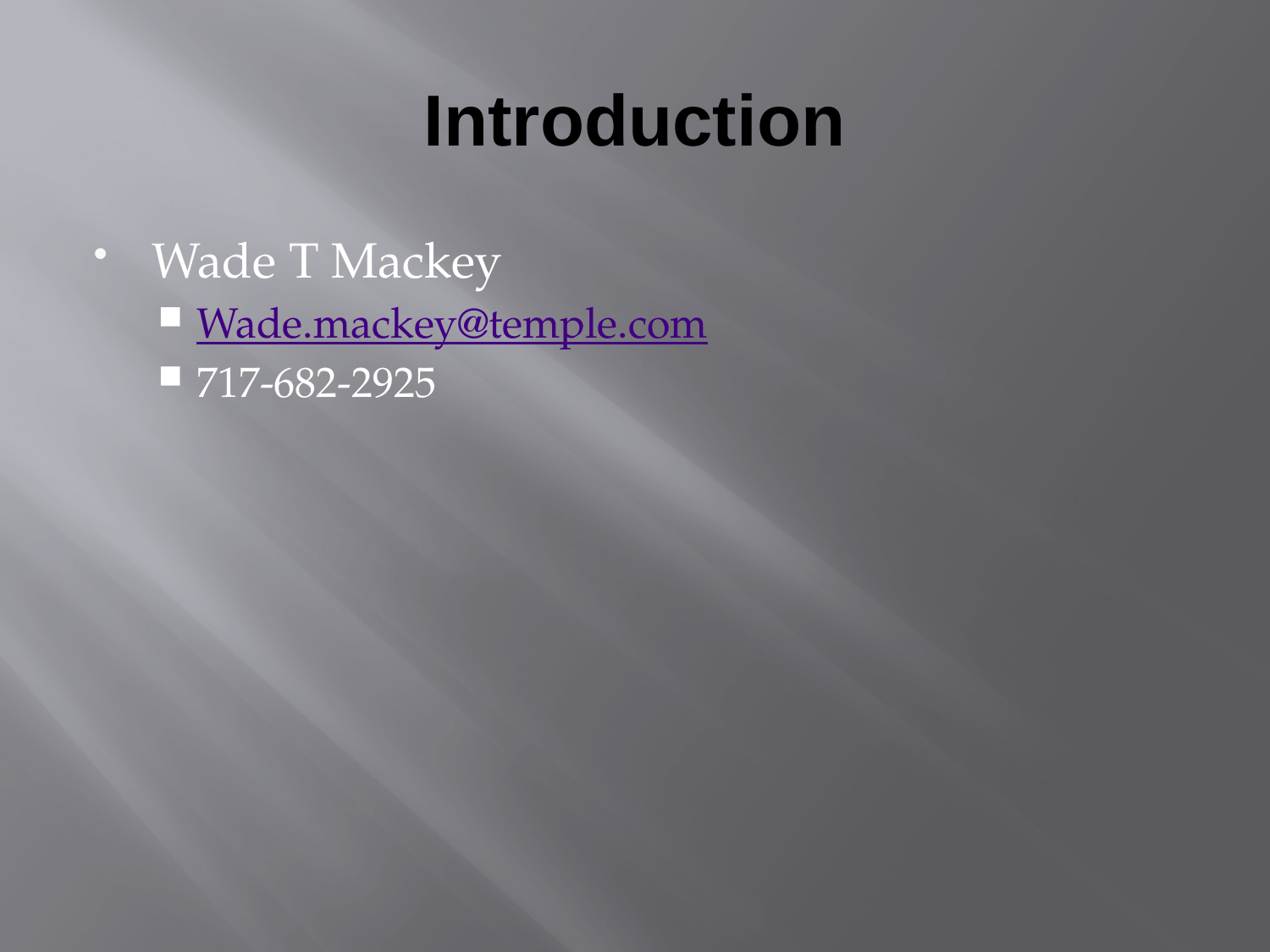

# Introduction
Wade T Mackey
Wade.mackey@temple.com
717-682-2925